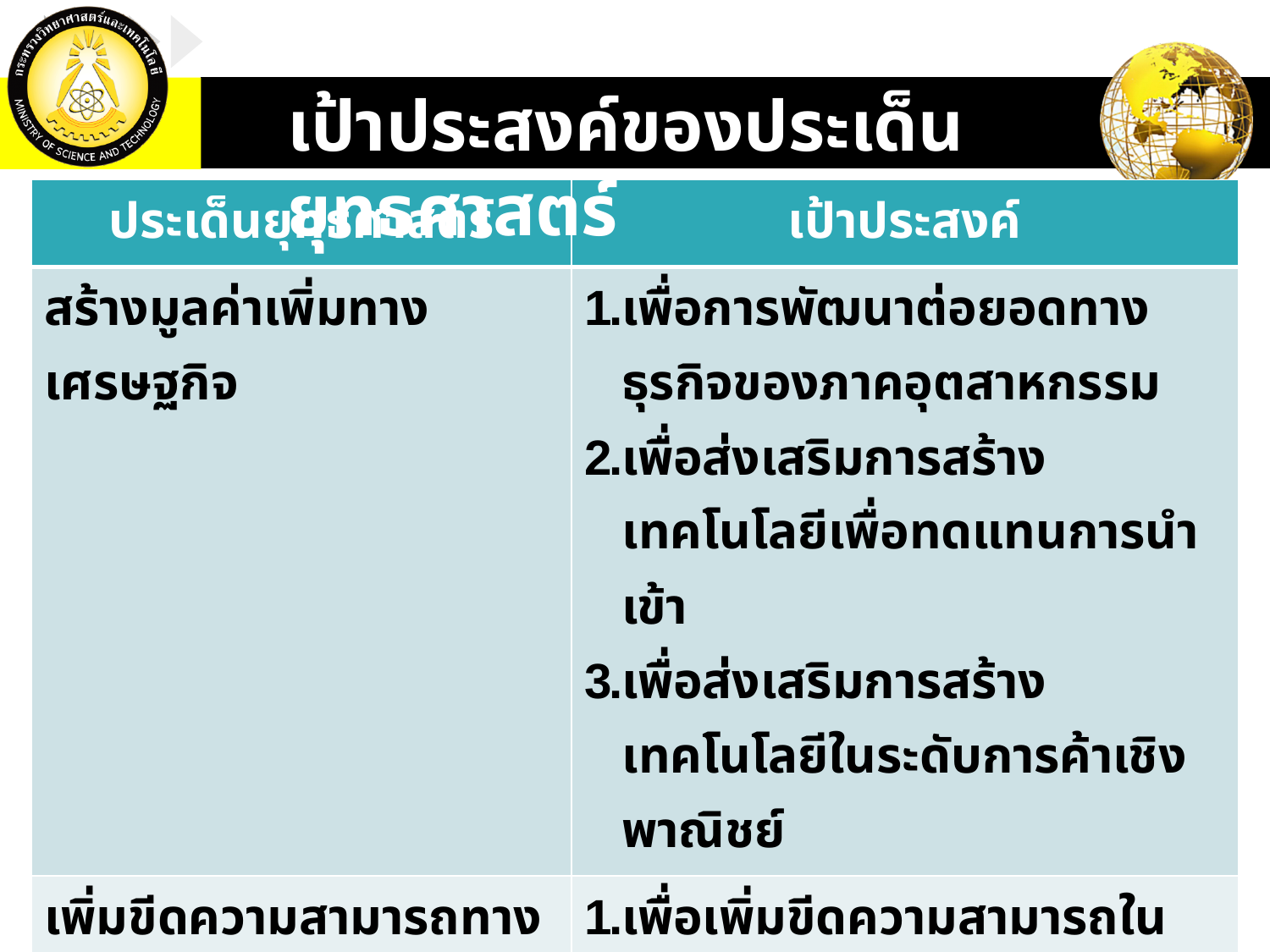

เป้าประสงค์ของประเด็นยุทธศาสตร์
| ประเด็นยุทธศาสตร์ | เป้าประสงค์ |
| --- | --- |
| สร้างมูลค่าเพิ่มทางเศรษฐกิจ | เพื่อการพัฒนาต่อยอดทางธุรกิจของภาคอุตสาหกรรม เพื่อส่งเสริมการสร้างเทคโนโลยีเพื่อทดแทนการนำเข้า เพื่อส่งเสริมการสร้างเทคโนโลยีในระดับการค้าเชิงพาณิชย์ |
| เพิ่มขีดความสามารถทางเทคโนโลยี | เพื่อเพิ่มขีดความสามารถในการแข่งขันทางธุรกิจให้กับภาคอุตสาหกรรม เพิ่มการใช้เทคโนโลยีและเครื่องจักรที่ผลิตในไทย |